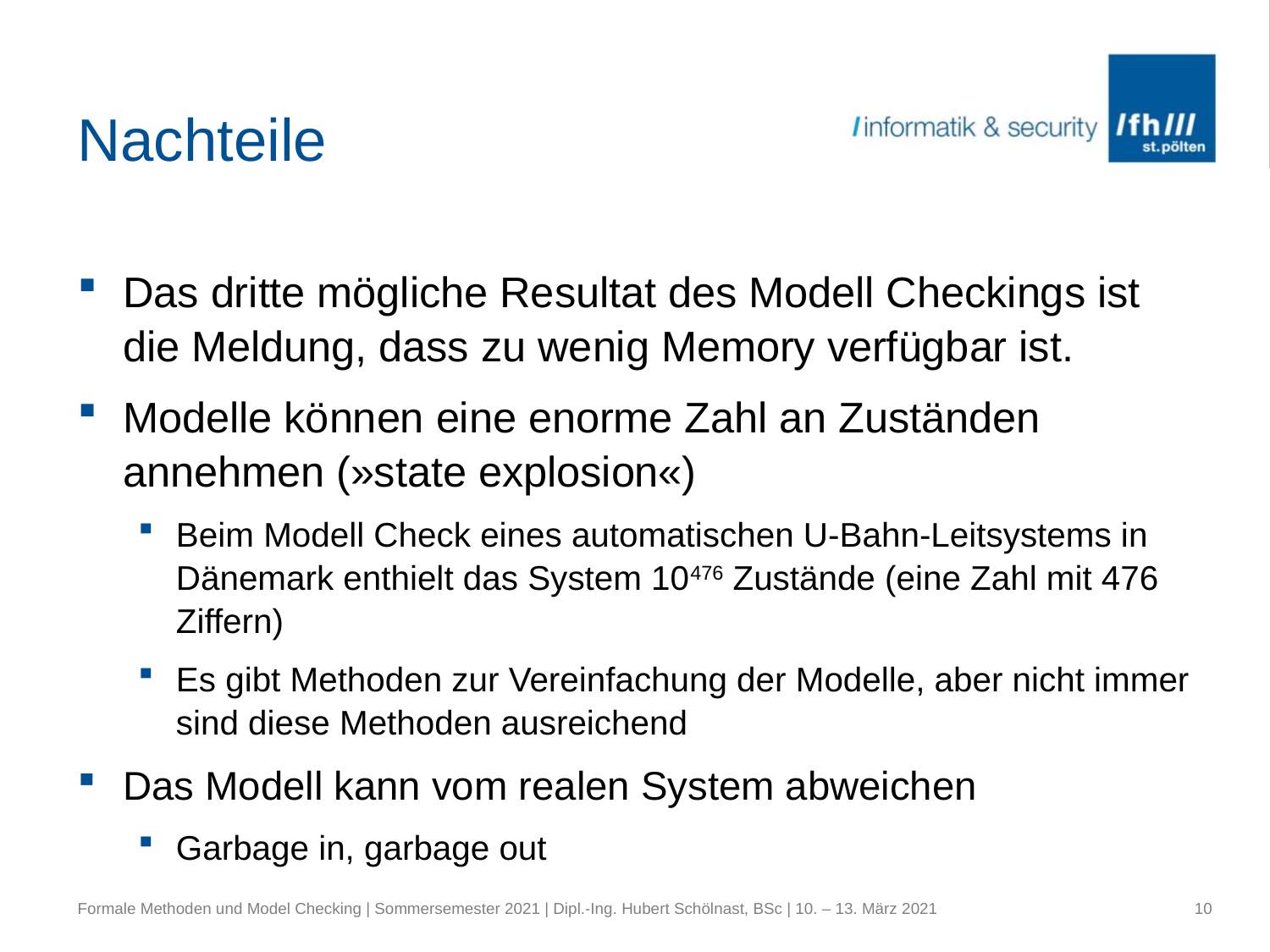

# Nachteile
Das dritte mögliche Resultat des Modell Checkings ist die Meldung, dass zu wenig Memory verfügbar ist.
Modelle können eine enorme Zahl an Zuständen annehmen (»state explosion«)
Beim Modell Check eines automatischen U-Bahn-Leitsystems in Dänemark enthielt das System 10476 Zustände (eine Zahl mit 476 Ziffern)
Es gibt Methoden zur Vereinfachung der Modelle, aber nicht immer sind diese Methoden ausreichend
Das Modell kann vom realen System abweichen
Garbage in, garbage out
Formale Methoden und Model Checking | Sommersemester 2021 | Dipl.-Ing. Hubert Schölnast, BSc | 10. – 13. März 2021
10